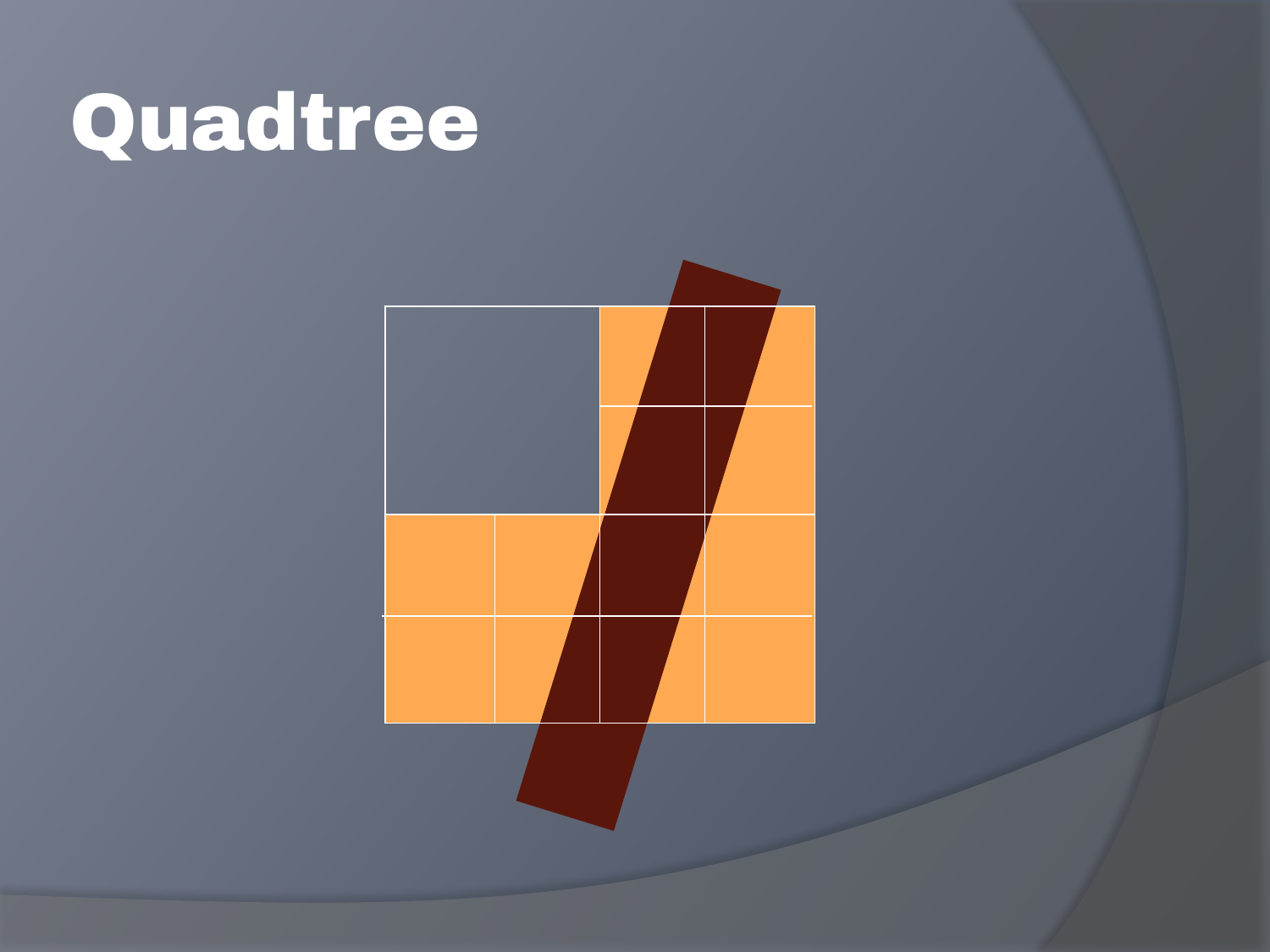

# Quadtree
|  |
| --- |